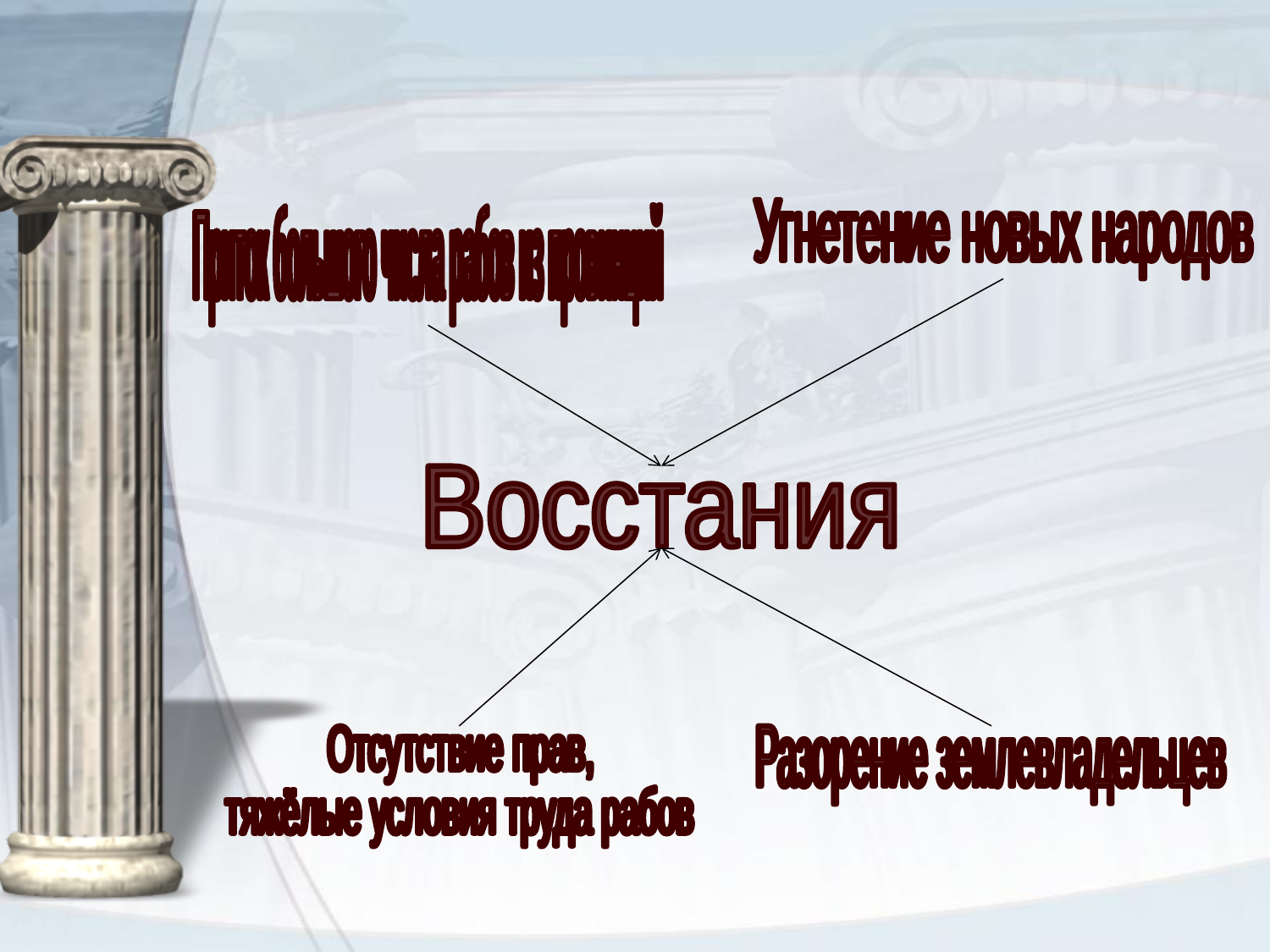

Причины восстаний
Угнетение новых народов
Приток большого числа рабов из провинций
Восстания
Отсутствие прав,
тяжёлые условия труда рабов
Разорение землевладельцев